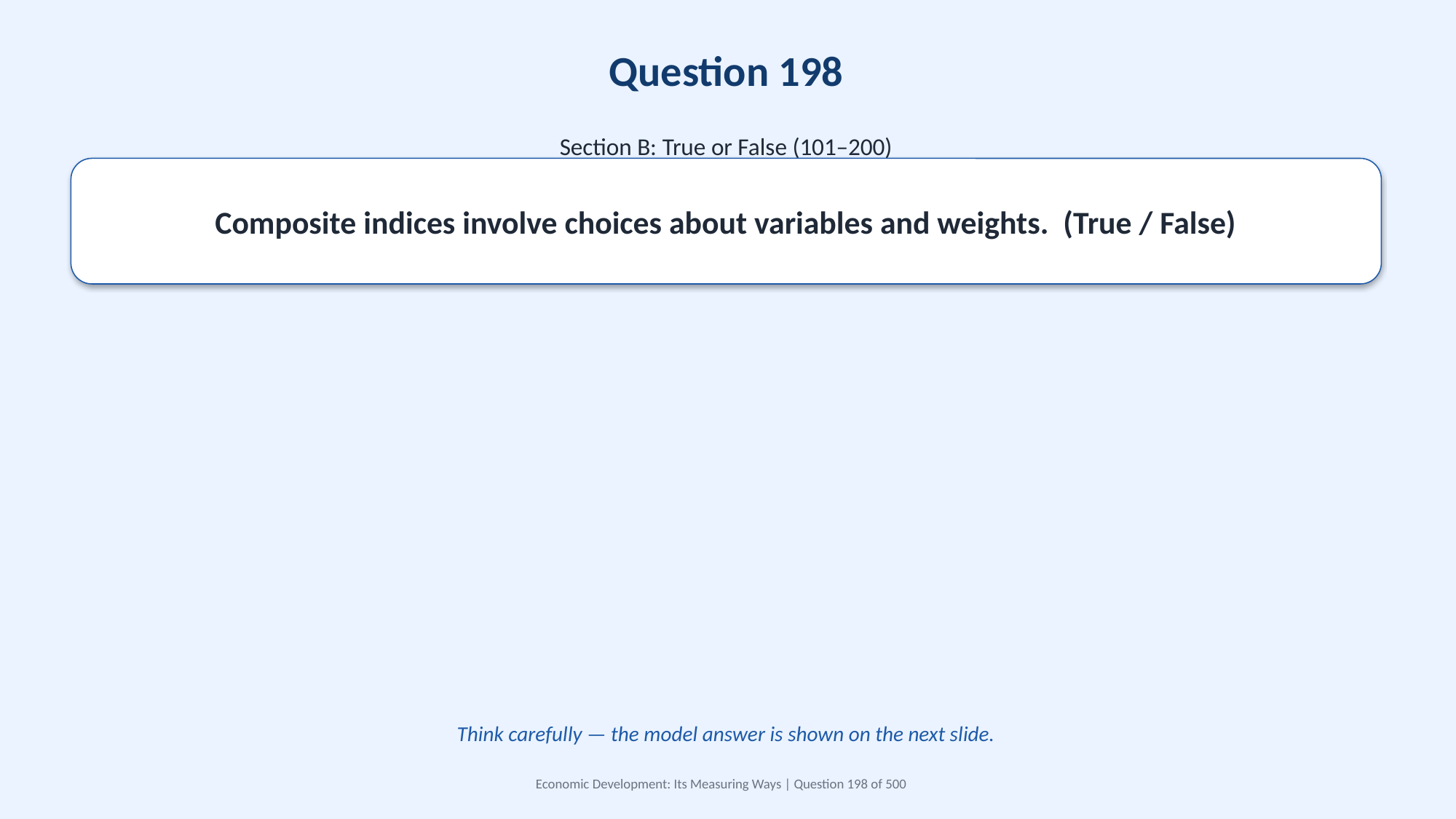

Question 198
Section B: True or False (101–200)
Composite indices involve choices about variables and weights.  (True / False)
Think carefully — the model answer is shown on the next slide.
Economic Development: Its Measuring Ways | Question 198 of 500